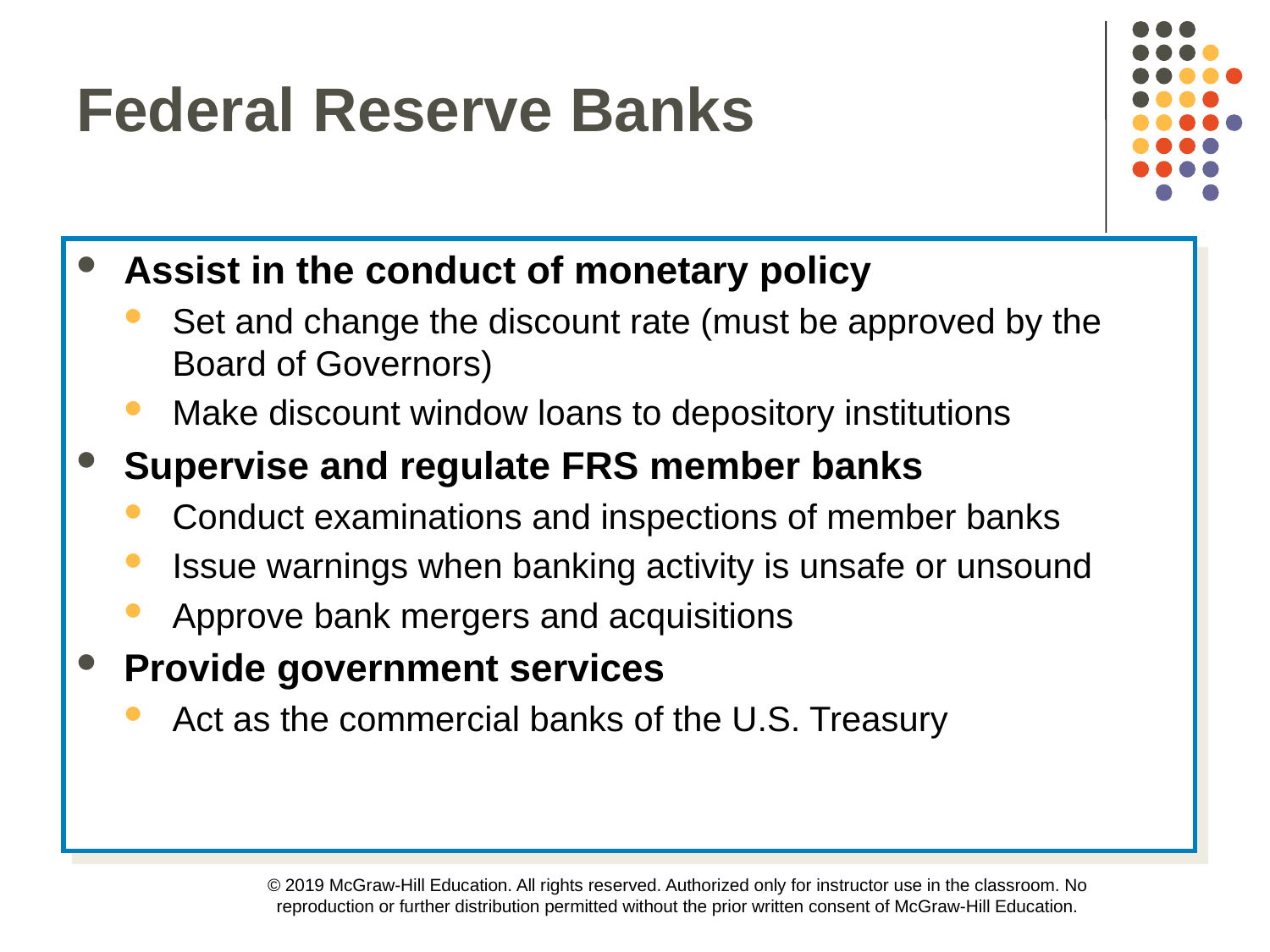

Federal Reserve Banks
Assist in the conduct of monetary policy
Set and change the discount rate (must be approved by the Board of Governors)
Make discount window loans to depository institutions
Supervise and regulate FRS member banks
Conduct examinations and inspections of member banks
Issue warnings when banking activity is unsafe or unsound
Approve bank mergers and acquisitions
Provide government services
Act as the commercial banks of the U.S. Treasury
© 2019 McGraw-Hill Education. All rights reserved. Authorized only for instructor use in the classroom. No reproduction or further distribution permitted without the prior written consent of McGraw-Hill Education.